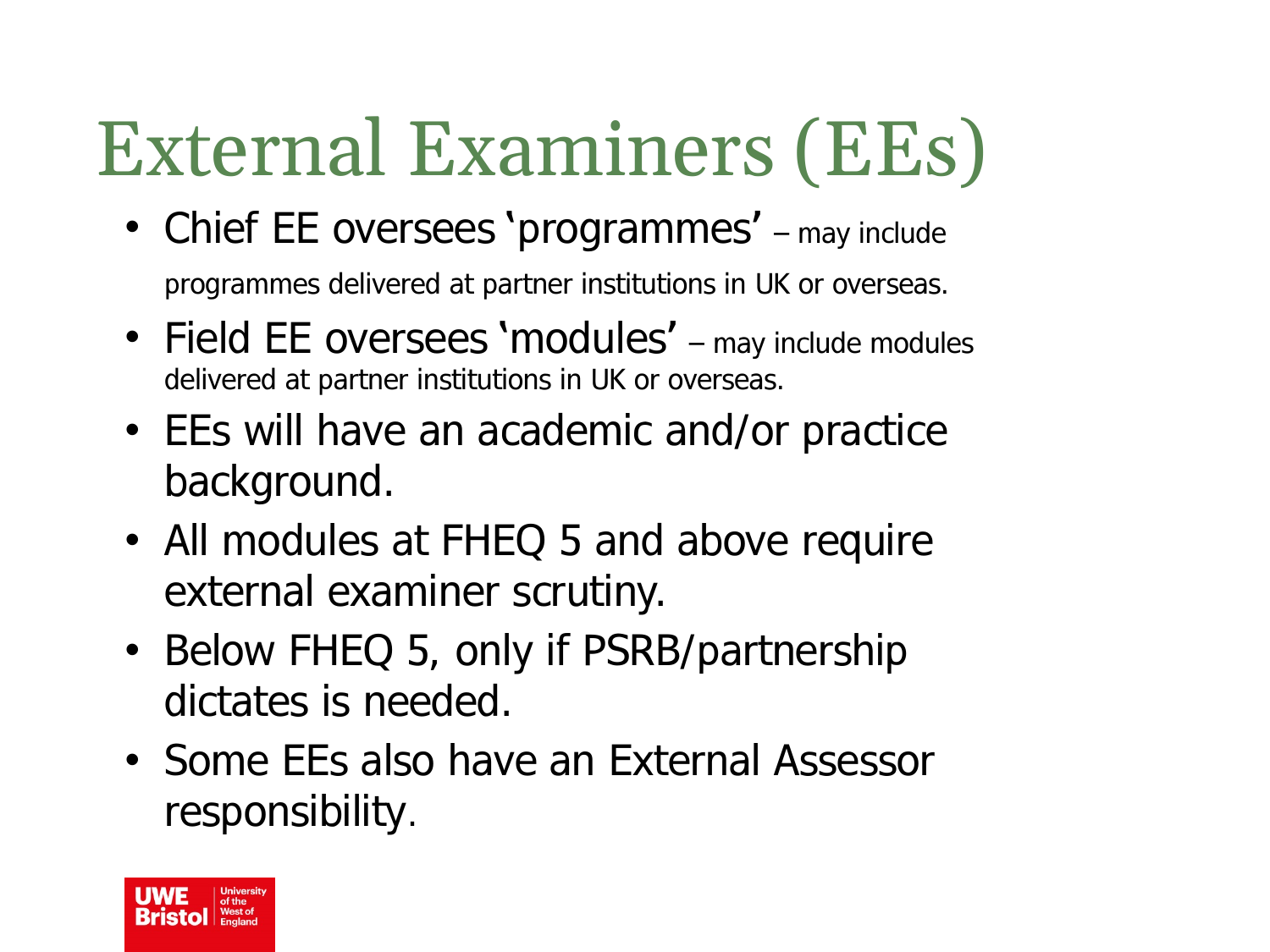

External Examiners (EEs)
Chief EE oversees ‘programmes’ – may include programmes delivered at partner institutions in UK or overseas.
Field EE oversees ‘modules’ – may include modules delivered at partner institutions in UK or overseas.
EEs will have an academic and/or practice background.
All modules at FHEQ 5 and above require external examiner scrutiny.
Below FHEQ 5, only if PSRB/partnership dictates is needed.
Some EEs also have an External Assessor responsibility.